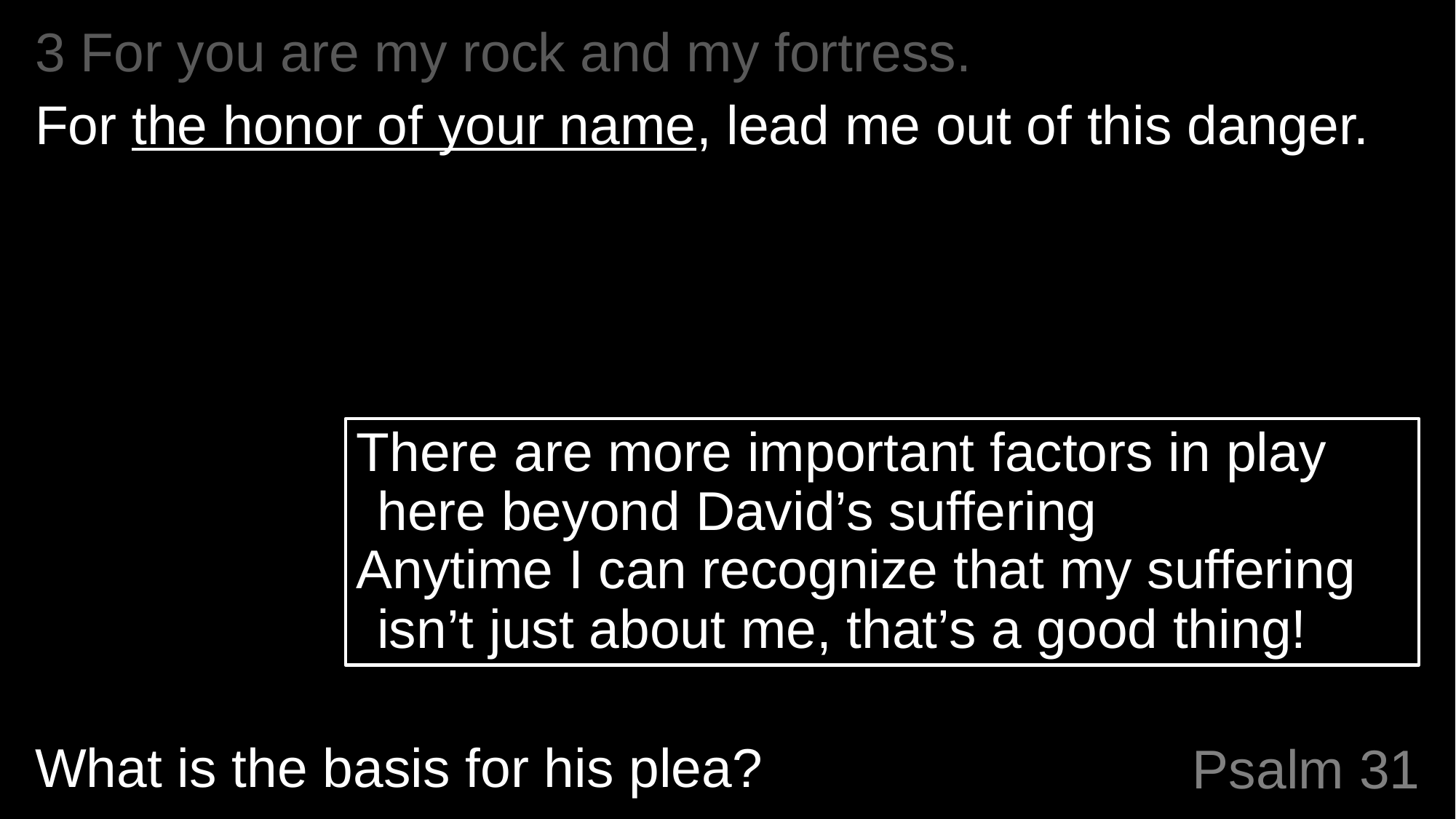

3 For you are my rock and my fortress.
For the honor of your name, lead me out of this danger.
There are more important factors in play here beyond David’s suffering
Anytime I can recognize that my suffering isn’t just about me, that’s a good thing!
What is the basis for his plea?
# Psalm 31